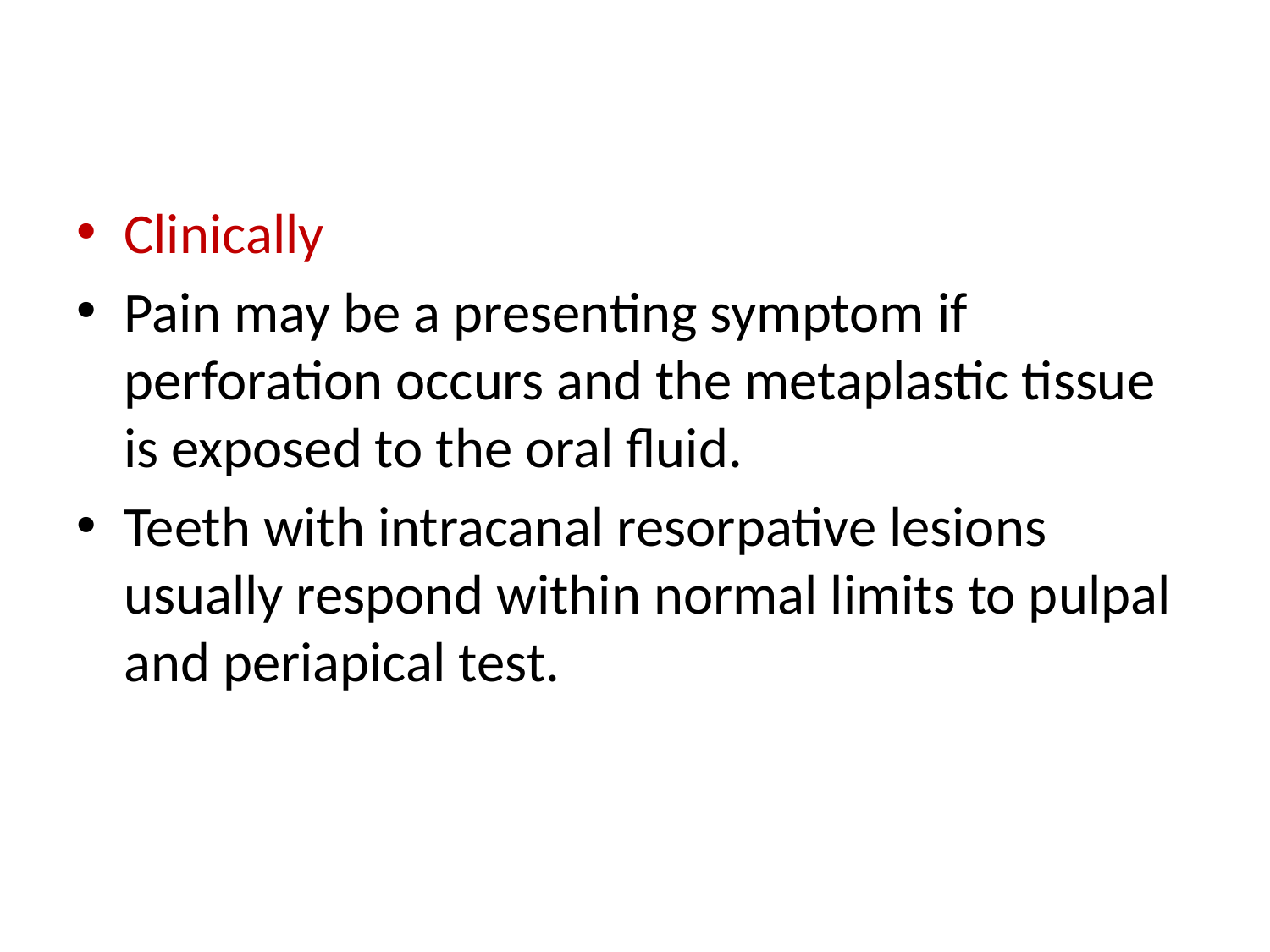

Clinically
Pain may be a presenting symptom if perforation occurs and the metaplastic tissue is exposed to the oral fluid.
Teeth with intracanal resorpative lesions usually respond within normal limits to pulpal and periapical test.